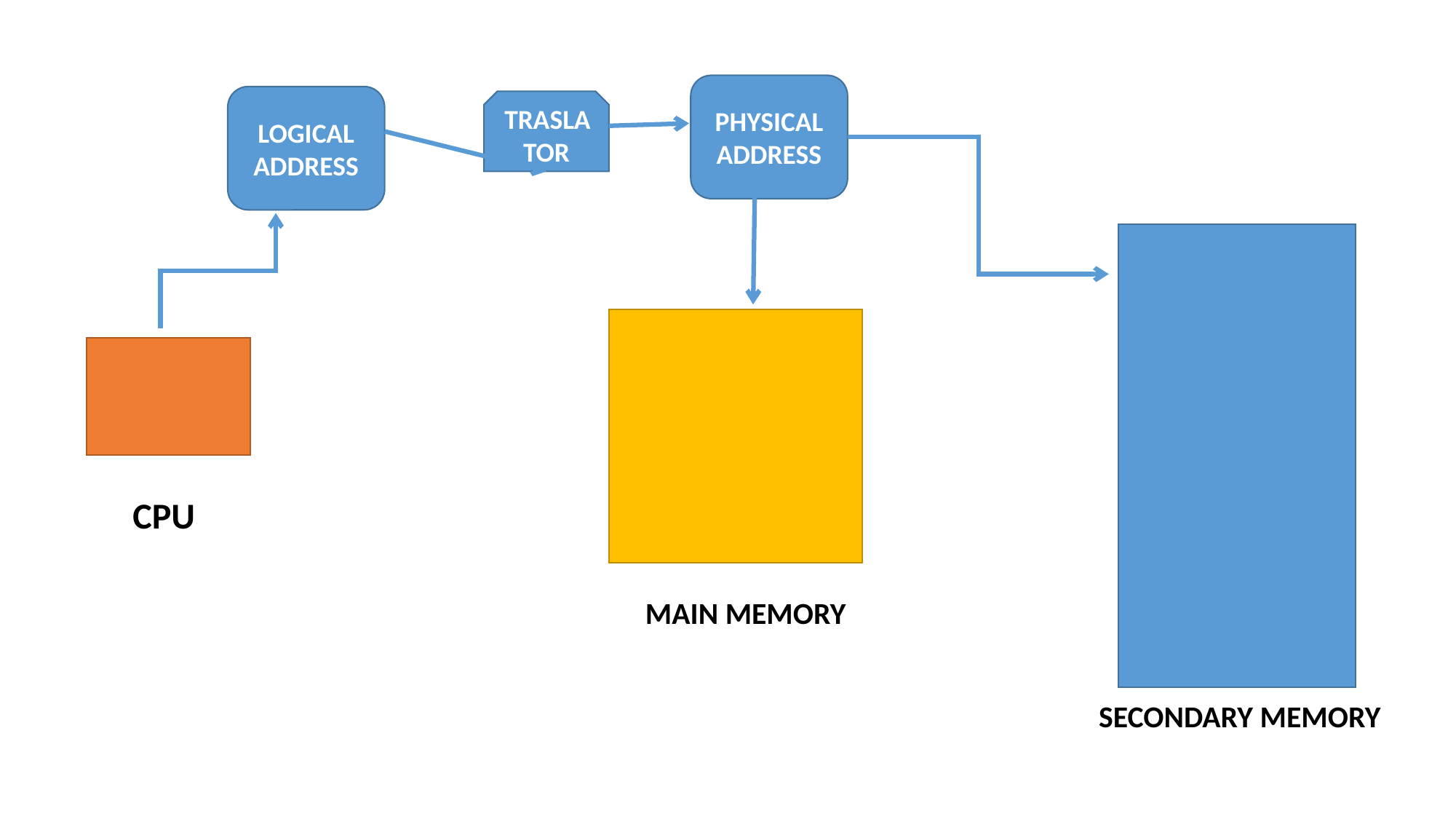

PHYSICAL ADDRESS
LOGICAL ADDRESS
TRASLATOR

CPU
MAIN MEMORY
SECONDARY MEMORY